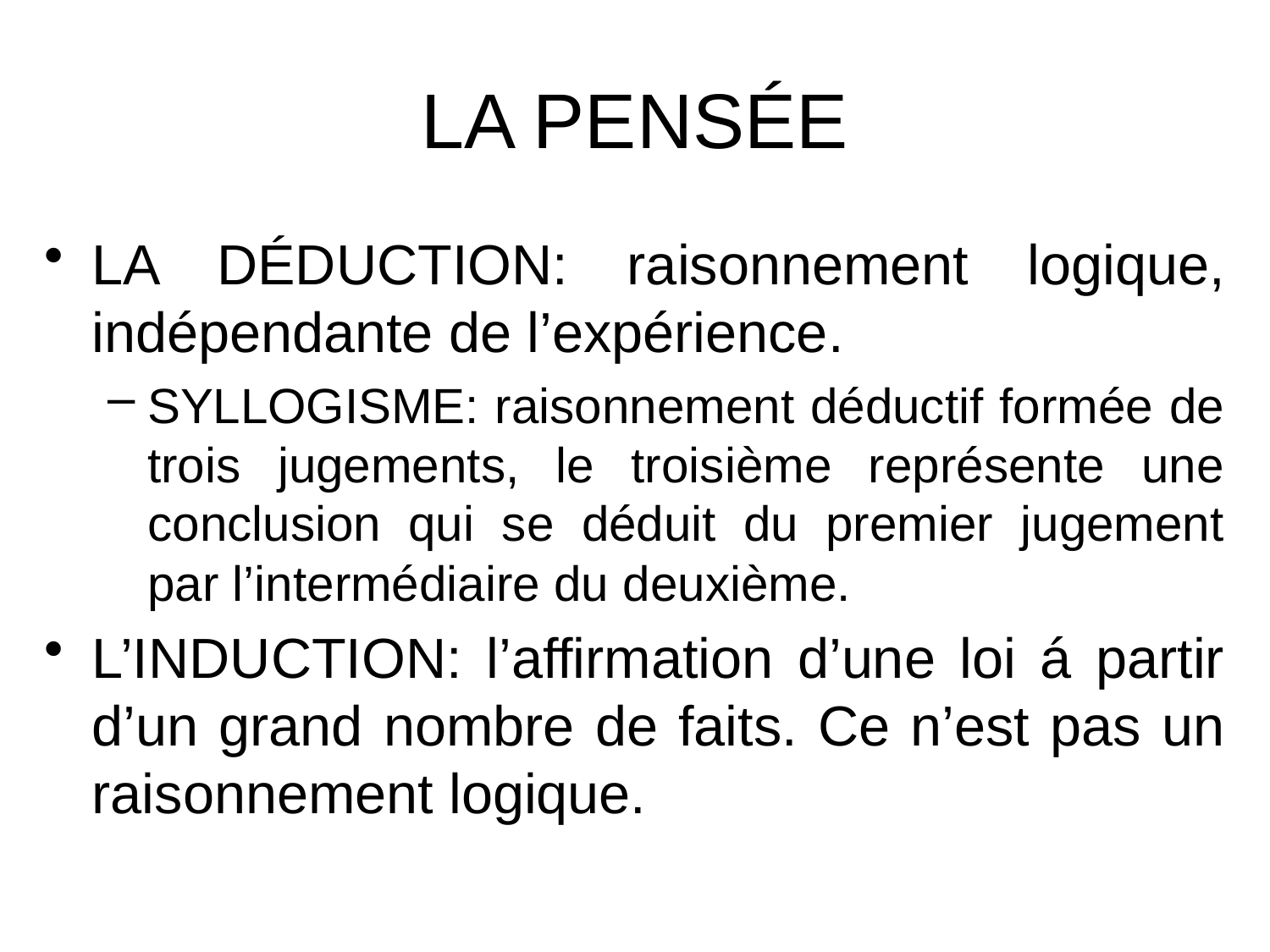

# LA PENSÉE
LA DÉDUCTION: raisonnement logique, indépendante de l’expérience.
SYLLOGISME: raisonnement déductif formée de trois jugements, le troisième représente une conclusion qui se déduit du premier jugement par l’intermédiaire du deuxième.
L’INDUCTION: l’affirmation d’une loi á partir d’un grand nombre de faits. Ce n’est pas un raisonnement logique.